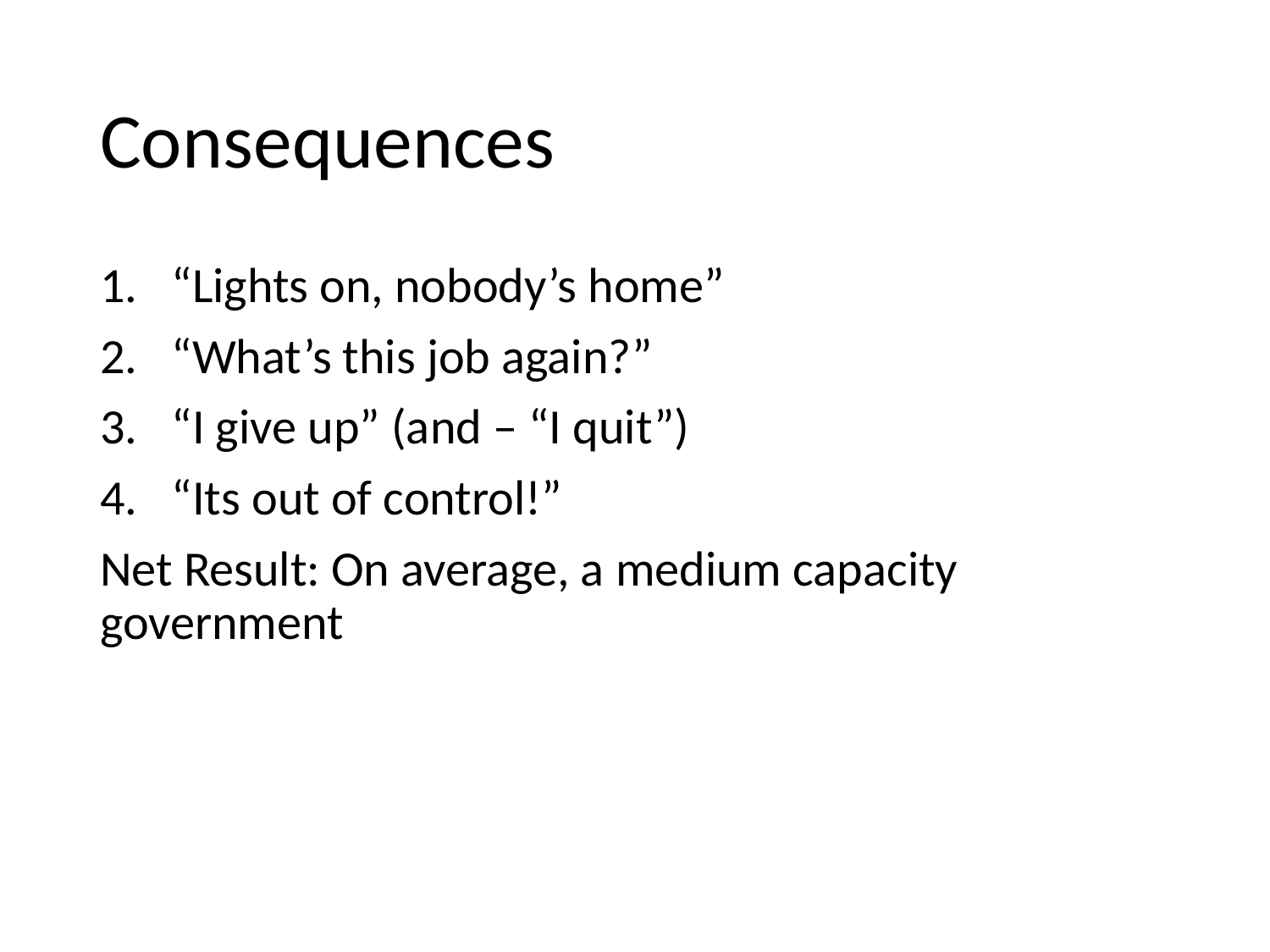

# Consequences
“Lights on, nobody’s home”
“What’s this job again?”
“I give up” (and – “I quit”)
“Its out of control!”
Net Result: On average, a medium capacity government